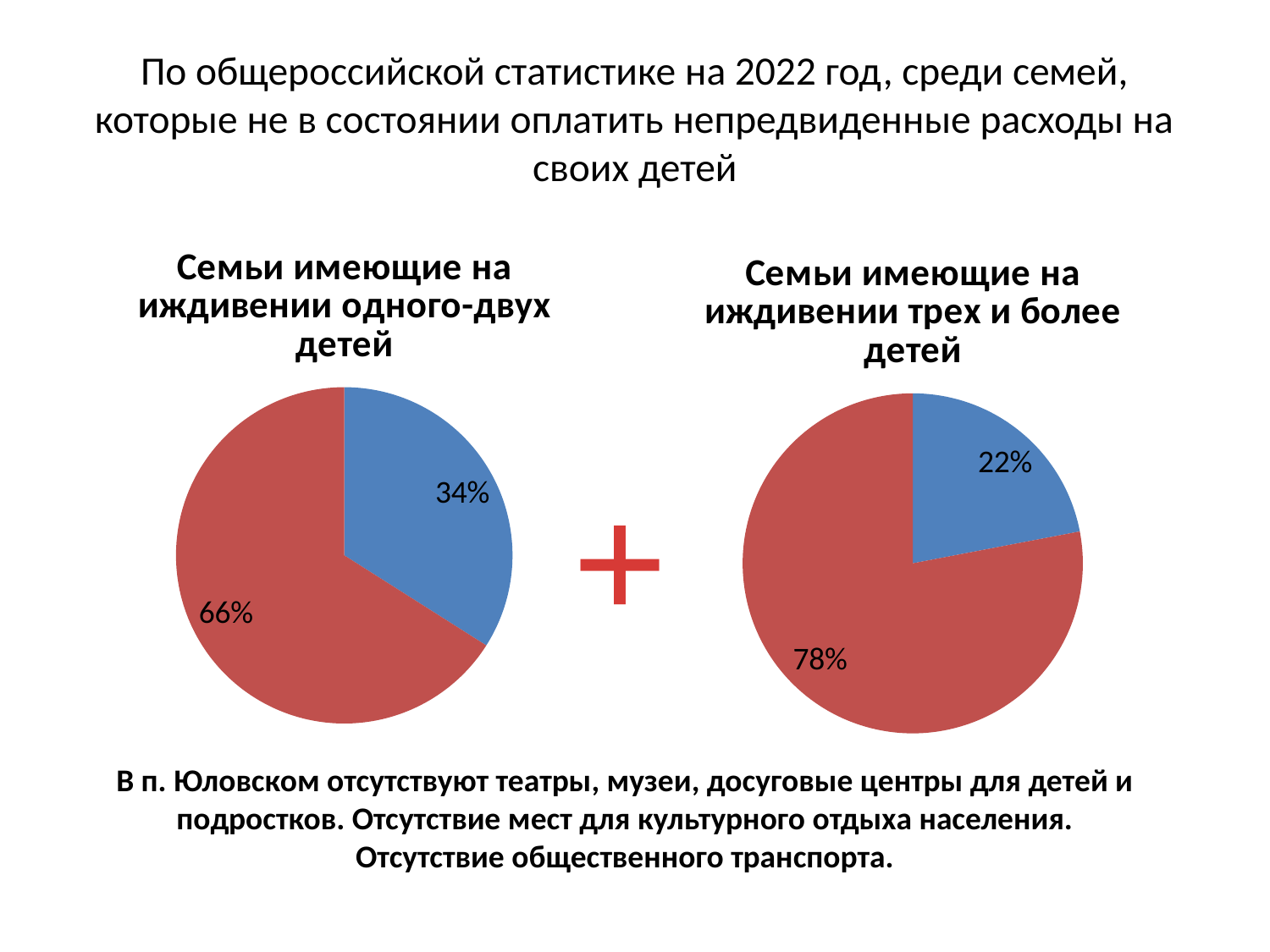

# По общероссийской статистике на 2022 год, среди семей, которые не в состоянии оплатить непредвиденные расходы на своих детей

### Chart:

| Category | Семьи имеющие на иждивении одного-двух детей |
|---|---|
| Кв. 1 | 0.3400000000000005 |
| Кв. 2 | 0.660000000000001 |

### Chart:

| Category | Семьи имеющие на иждивении трех и более детей |
|---|---|
| Кв. 1 | 0.22 |
| Кв. 2 | 0.78 |
+
В п. Юловском отсутствуют театры, музеи, досуговые центры для детей и подростков. Отсутствие мест для культурного отдыха населения.
Отсутствие общественного транспорта.